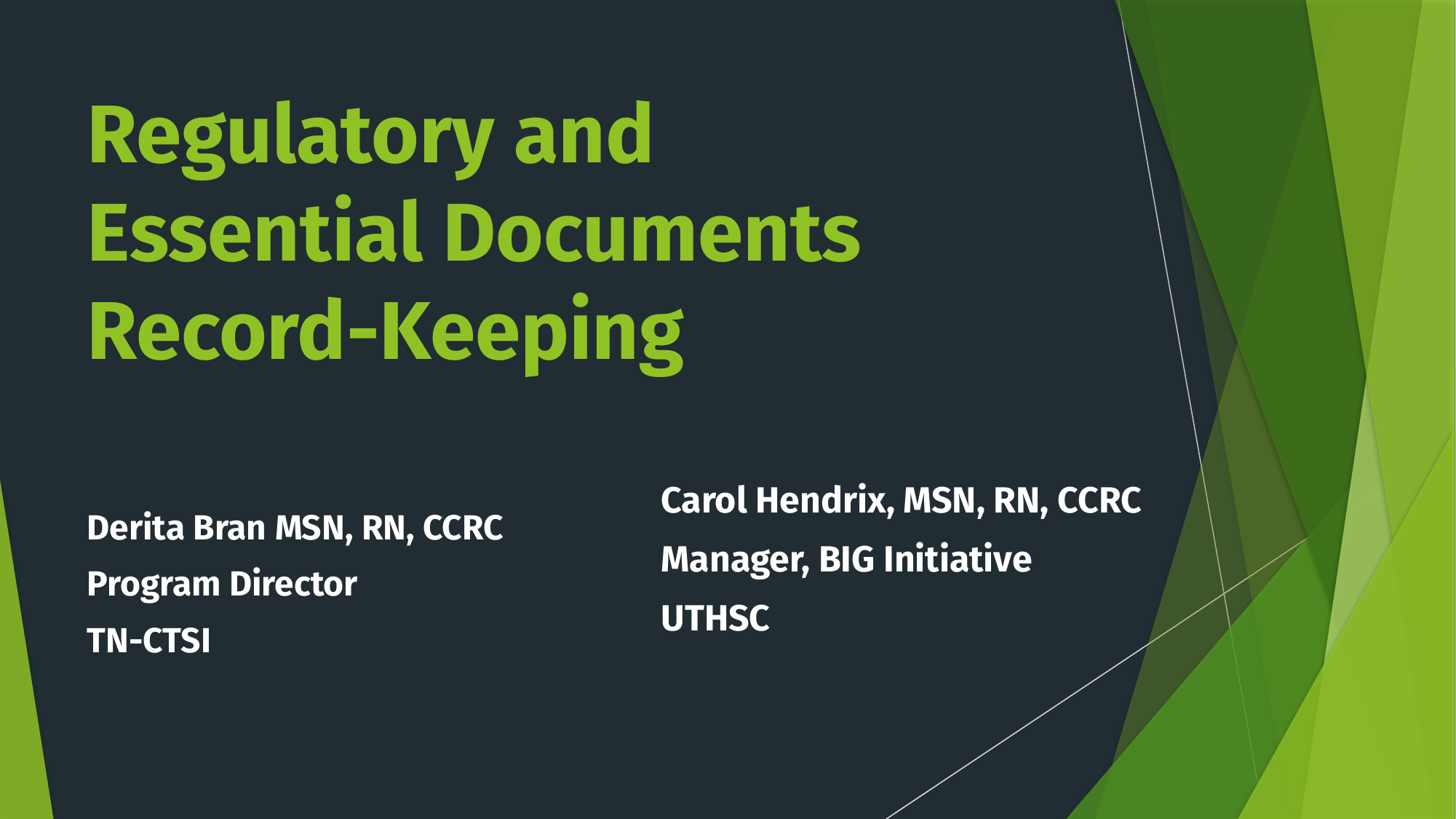

# Regulatory and Essential Documents Record-Keeping
Carol Hendrix, MSN, RN, CCRC
Manager, BIG Initiative
UTHSC

Derita Bran MSN, RN, CCRC
Program Director
TN-CTSI